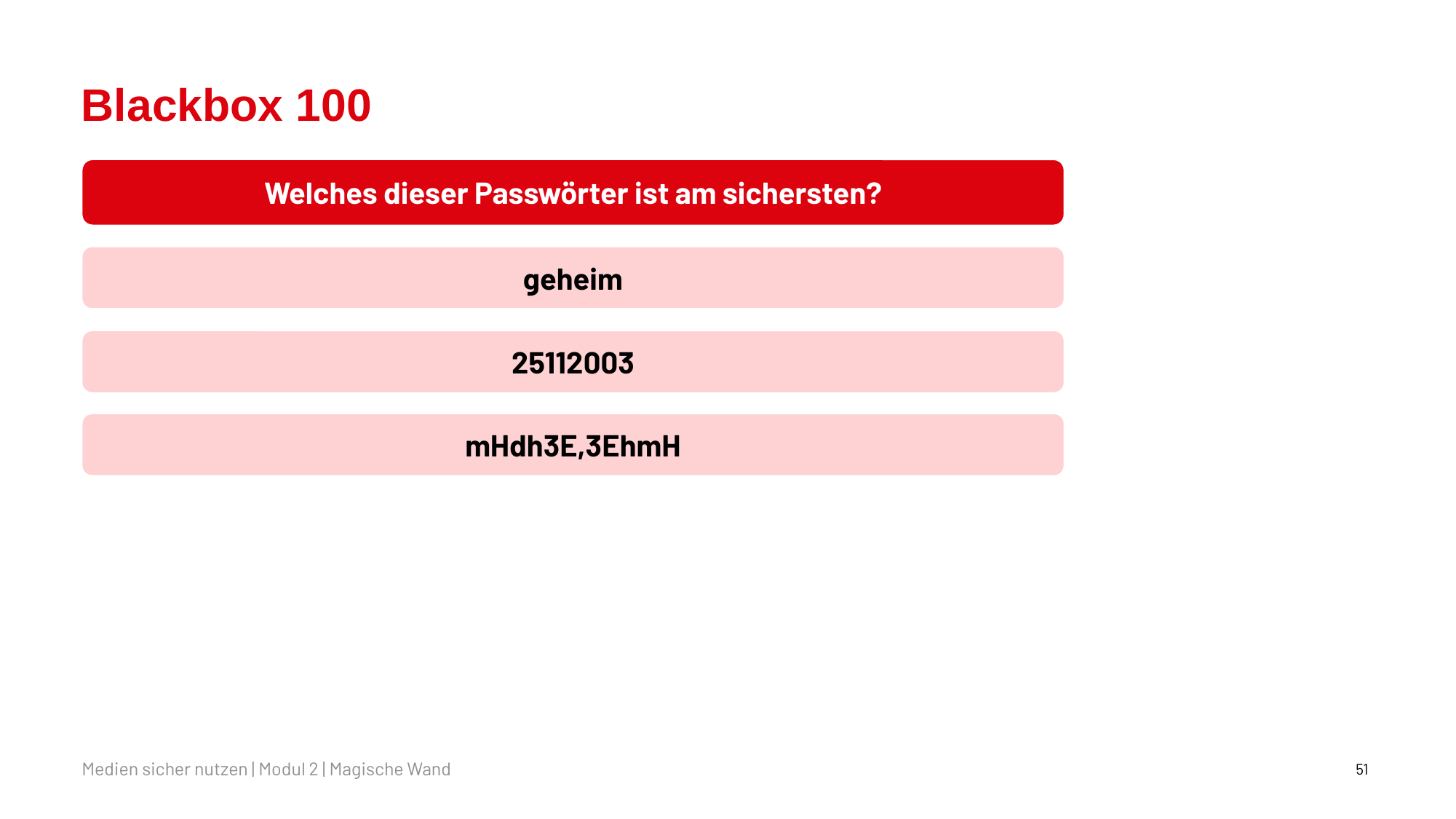

# Blackbox 100
Welches dieser Passwörter ist am sichersten?
geheim
25112003
mHdh3E,3EhmH
51
Medien sicher nutzen | Modul 2 | Magische Wand